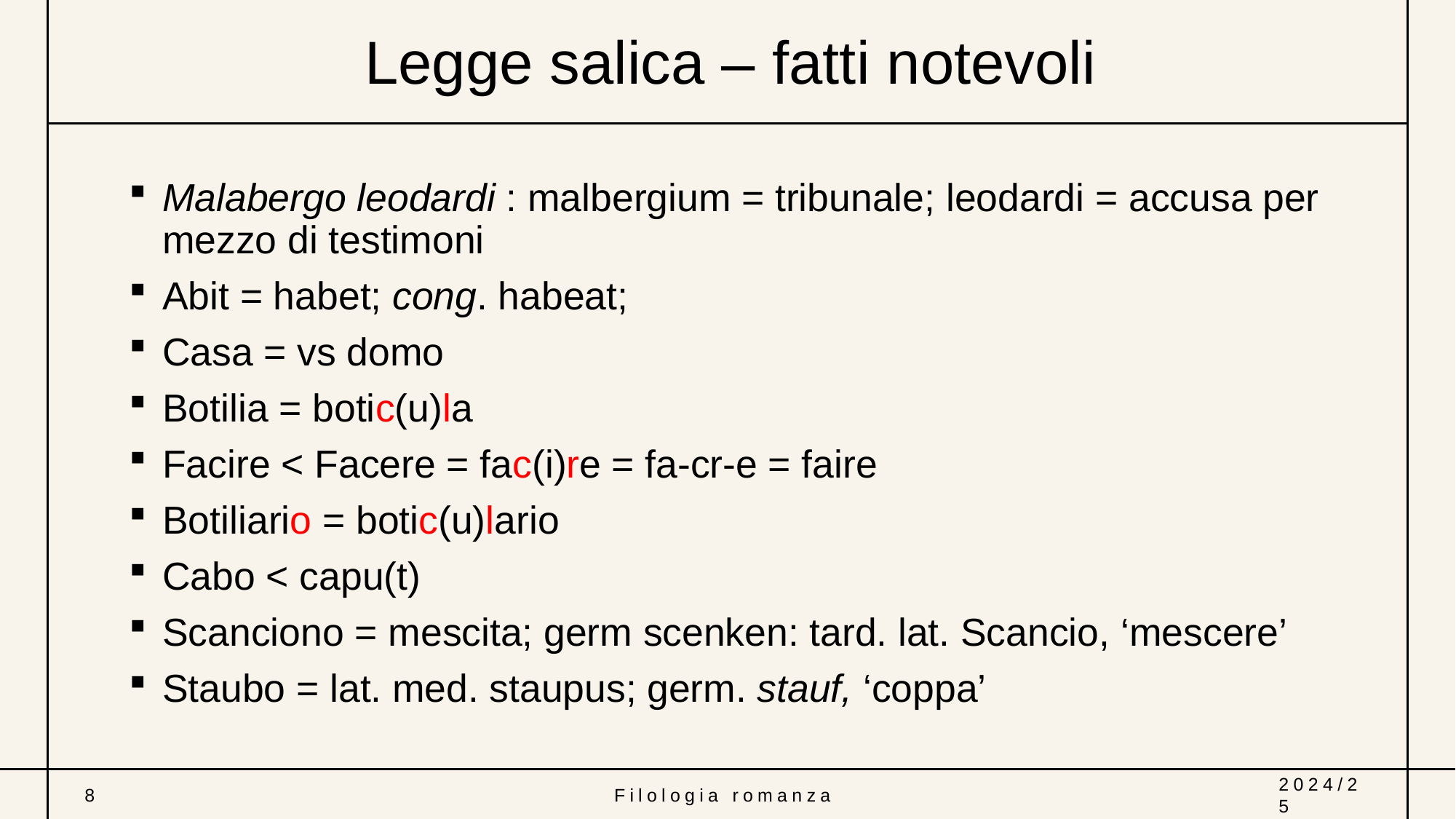

# Legge salica – fatti notevoli
Malabergo leodardi : malbergium = tribunale; leodardi = accusa per mezzo di testimoni
Abit = habet; cong. habeat;
Casa = vs domo
Botilia = botic(u)la
Facire < Facere = fac(i)re = fa-cr-e = faire
Botiliario = botic(u)lario
Cabo < capu(t)
Scanciono = mescita; germ scenken: tard. lat. Scancio, ‘mescere’
Staubo = lat. med. staupus; germ. stauf, ‘coppa’
8
Filologia romanza
2024/25